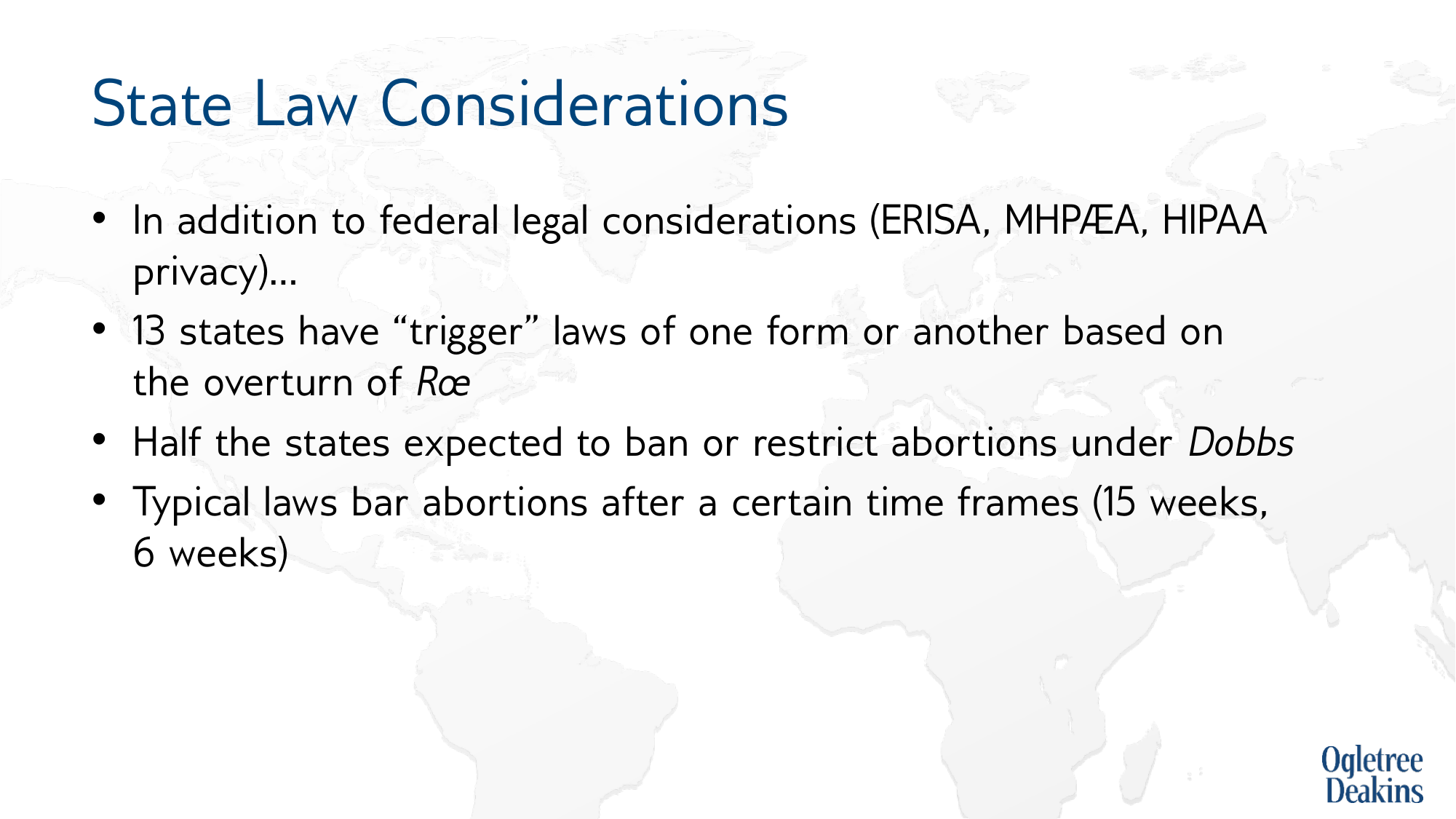

# State Law Considerations
In addition to federal legal considerations (ERISA, MHPAEA, HIPAA privacy)…
13 states have “trigger” laws of one form or another based on the overturn of Roe
Half the states expected to ban or restrict abortions under Dobbs
Typical laws bar abortions after a certain time frames (15 weeks, 6 weeks)